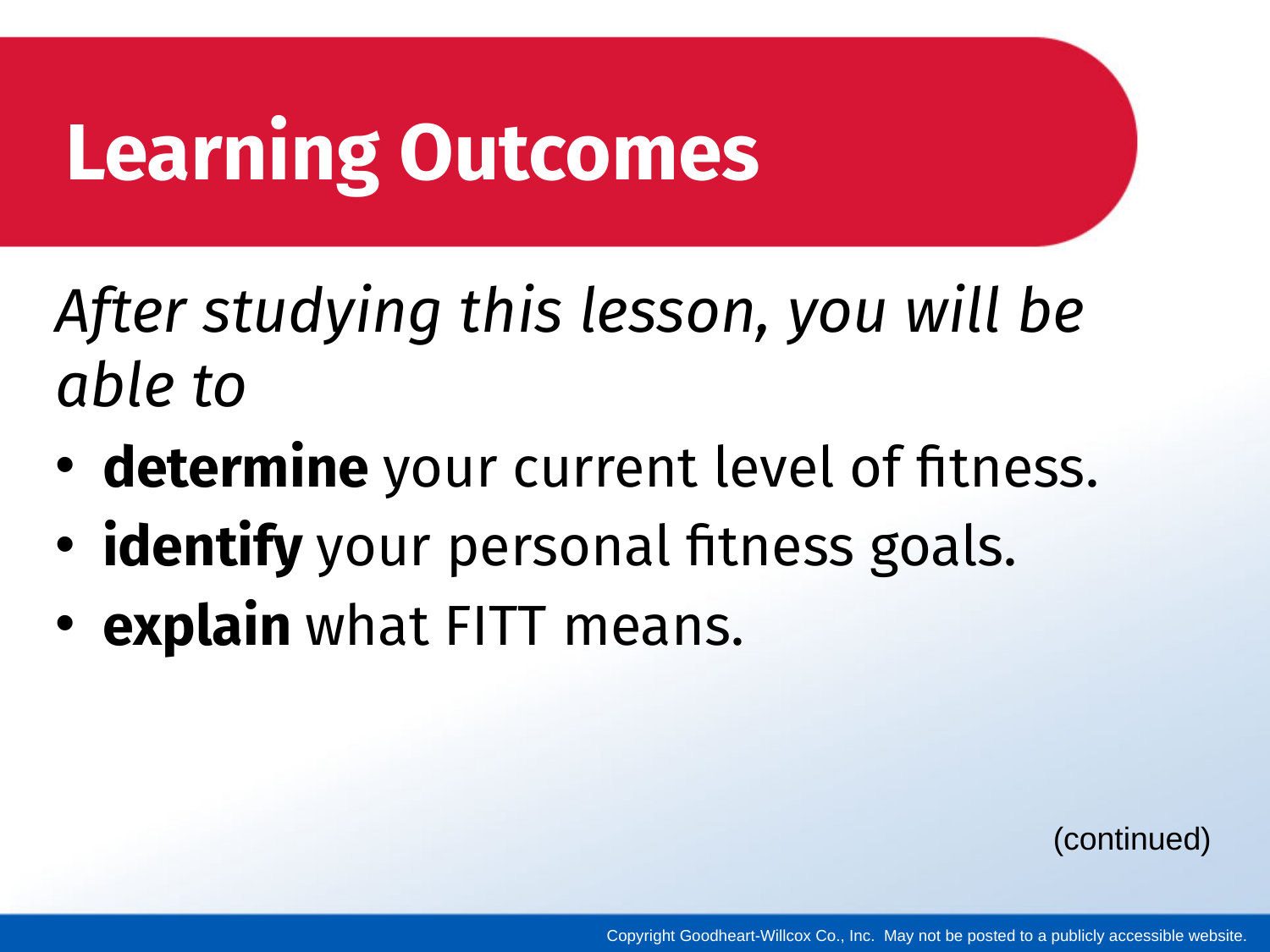

# Learning Outcomes
After studying this lesson, you will be able to
determine your current level of fitness.
identify your personal fitness goals.
explain what FITT means.
(continued)